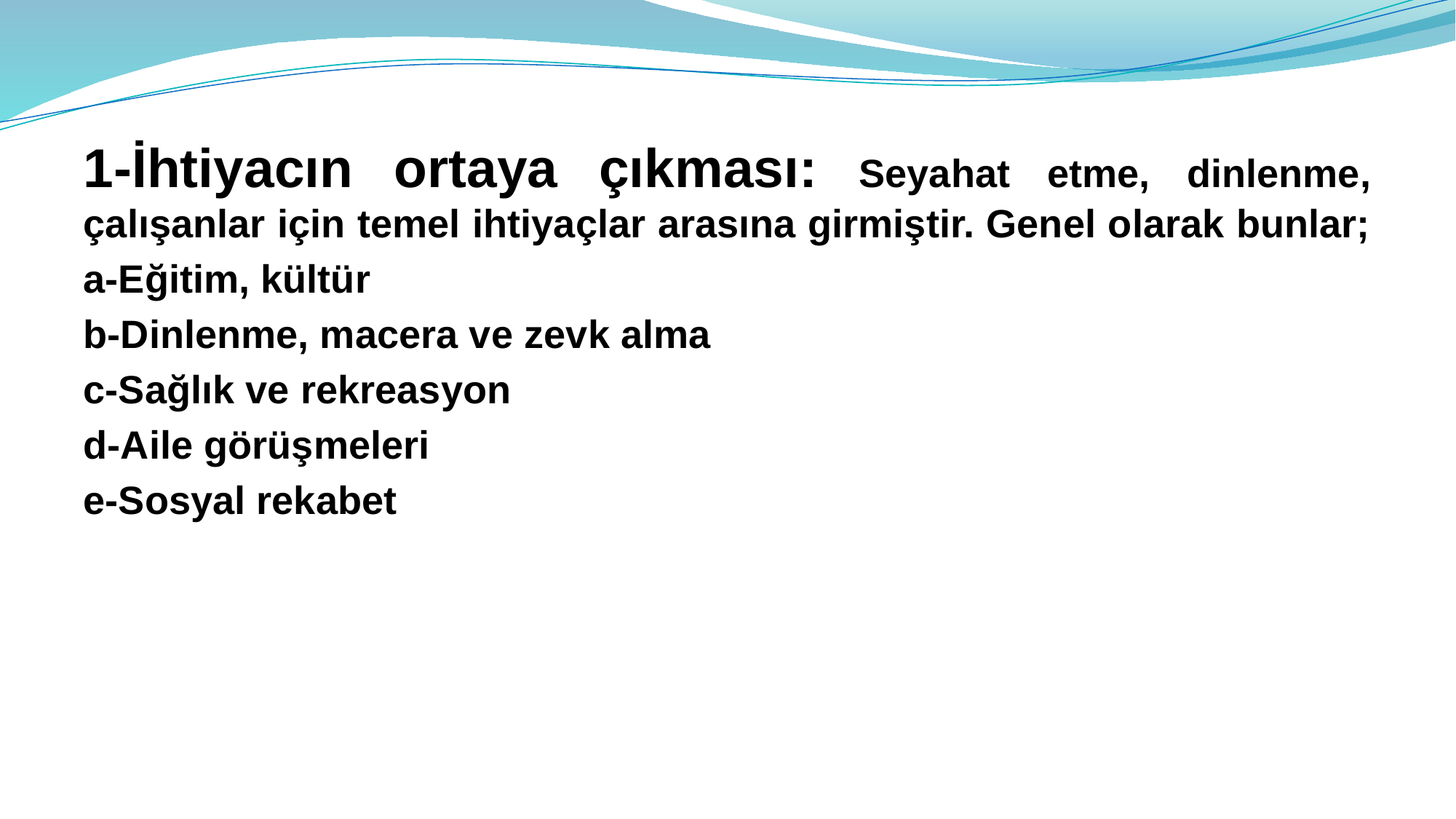

1-İhtiyacın ortaya çıkması: Seyahat etme, dinlenme, çalışanlar için temel ihtiyaçlar arasına girmiştir. Genel olarak bunlar;
a-Eğitim, kültür
b-Dinlenme, macera ve zevk alma
c-Sağlık ve rekreasyon
d-Aile görüşmeleri
e-Sosyal rekabet